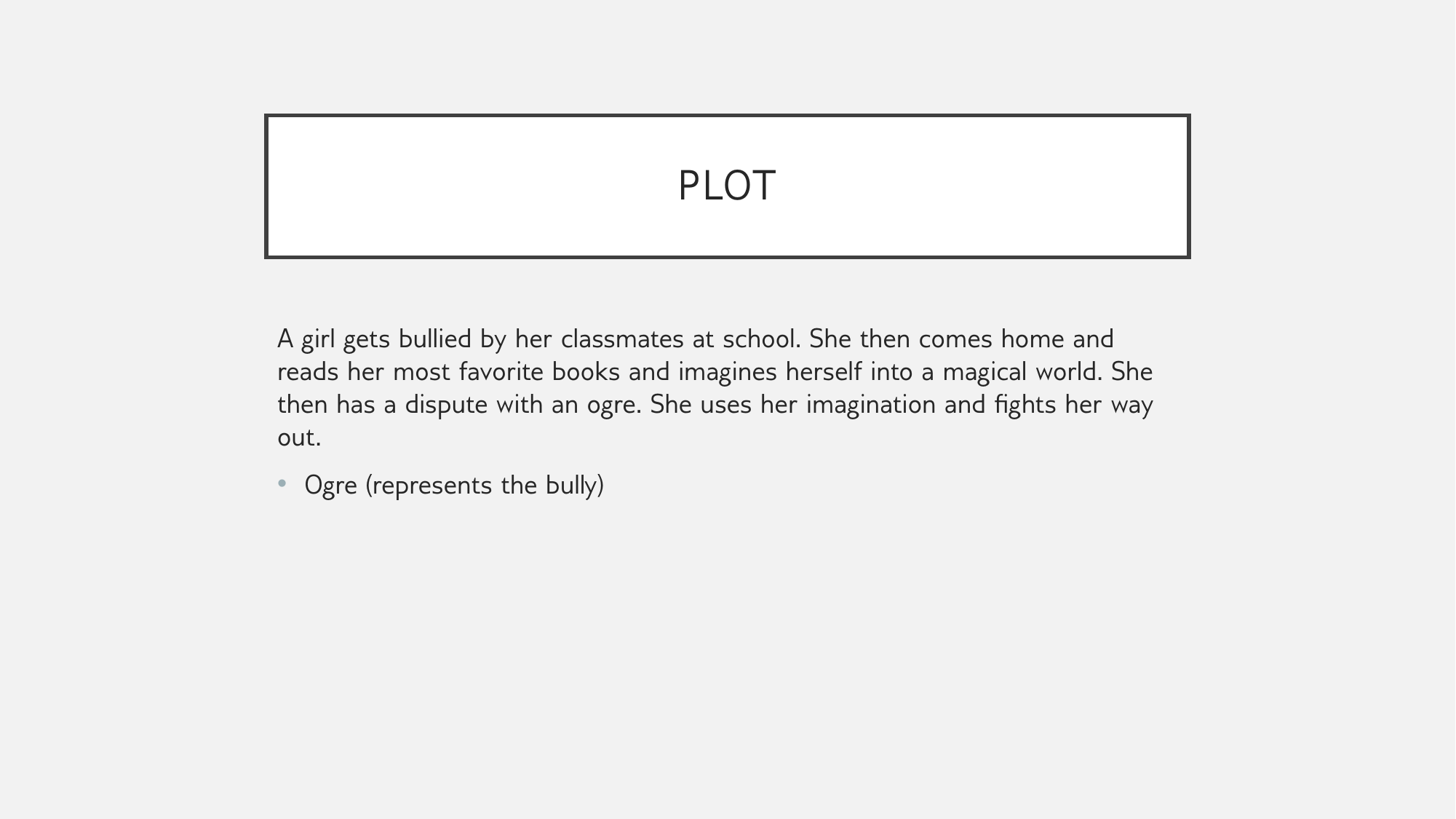

# Plot
A girl gets bullied by her classmates at school. She then comes home and reads her most favorite books and imagines herself into a magical world. She then has a dispute with an ogre. She uses her imagination and fights her way out.
Ogre (represents the bully)